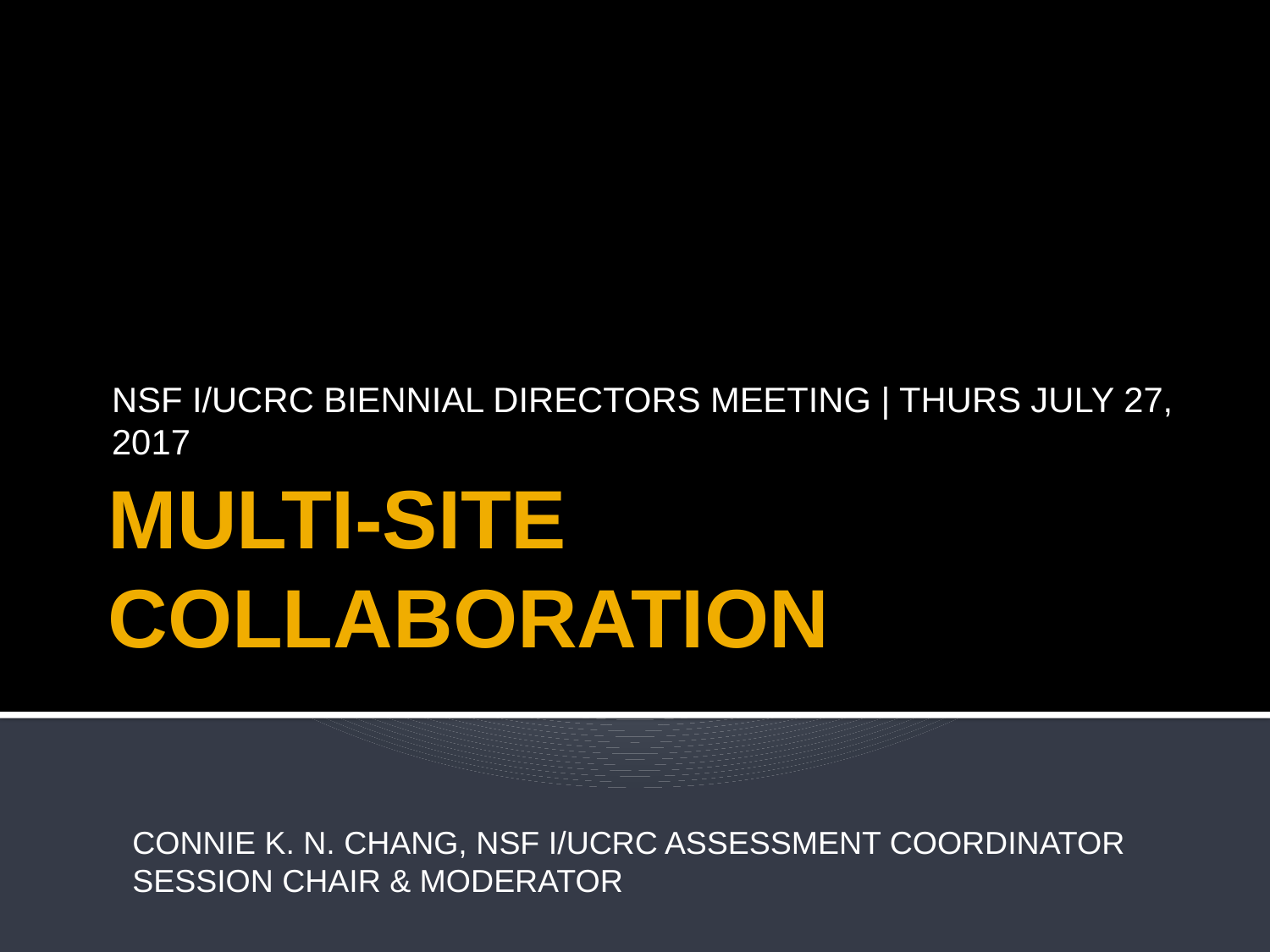

NSF I/UCRC BIENNIAL DIRECTORS MEETING | THURS JULY 27, 2017
# MULTI-SITE COLLABORATION
CONNIE K. N. CHANG, NSF I/UCRC ASSESSMENT COORDINATOR
SESSION CHAIR & MODERATOR